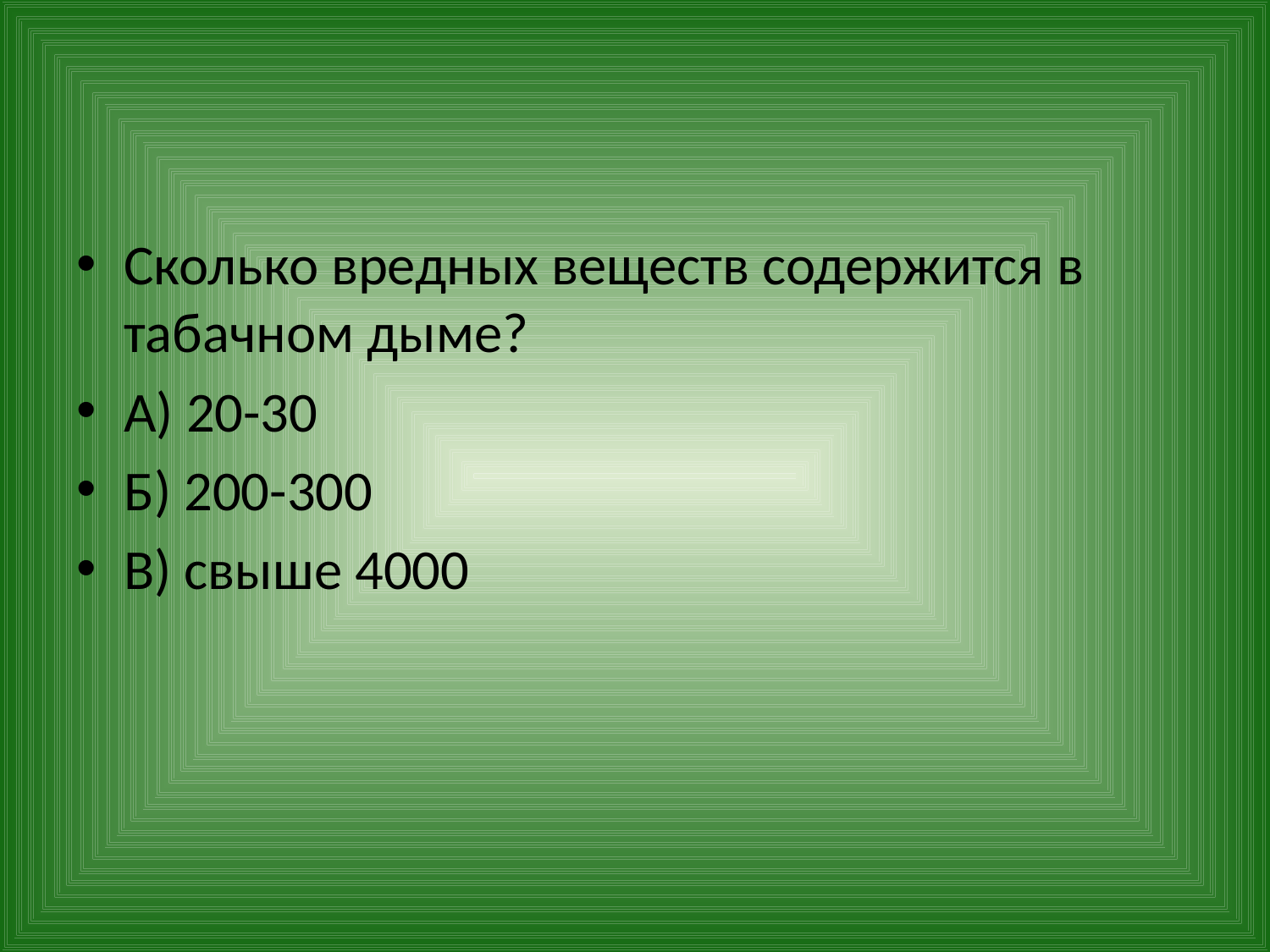

#
Сколько вредных веществ содержится в табачном дыме?
А) 20-30
Б) 200-300
В) свыше 4000